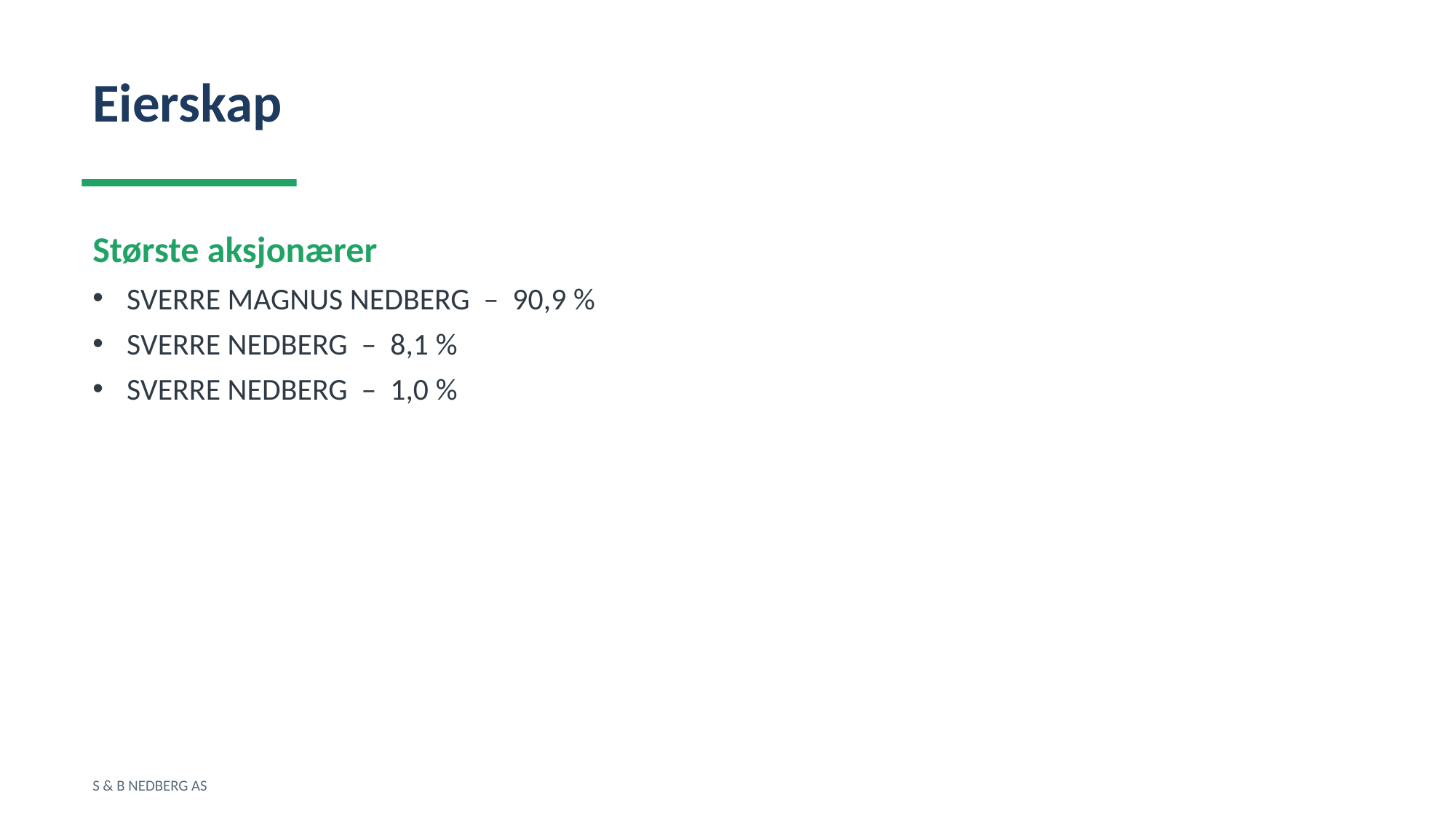

Eierskap

Største aksjonærer
SVERRE MAGNUS NEDBERG  –  90,9 %
SVERRE NEDBERG  –  8,1 %
SVERRE NEDBERG  –  1,0 %
S & B NEDBERG AS